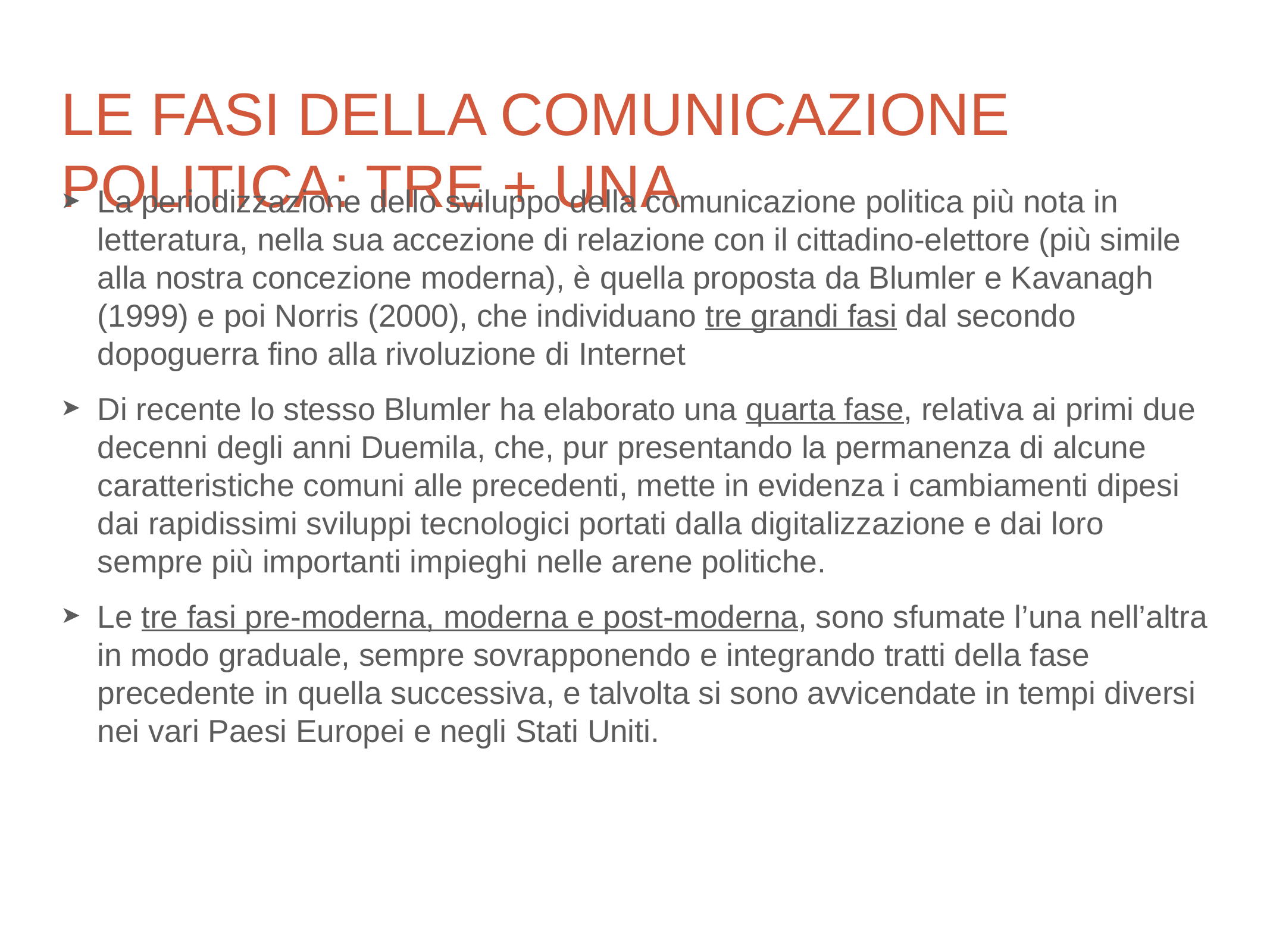

# LE FASI DELLA COMUNICAZIONE POLITICA: tre + una

La periodizzazione dello sviluppo della comunicazione politica più nota in letteratura, nella sua accezione di relazione con il cittadino-elettore (più simile alla nostra concezione moderna), è quella proposta da Blumler e Kavanagh (1999) e poi Norris (2000), che individuano tre grandi fasi dal secondo dopoguerra fino alla rivoluzione di Internet
Di recente lo stesso Blumler ha elaborato una quarta fase, relativa ai primi due decenni degli anni Duemila, che, pur presentando la permanenza di alcune caratteristiche comuni alle precedenti, mette in evidenza i cambiamenti dipesi dai rapidissimi sviluppi tecnologici portati dalla digitalizzazione e dai loro sempre più importanti impieghi nelle arene politiche.
Le tre fasi pre-moderna, moderna e post-moderna, sono sfumate l’una nell’altra in modo graduale, sempre sovrapponendo e integrando tratti della fase precedente in quella successiva, e talvolta si sono avvicendate in tempi diversi nei vari Paesi Europei e negli Stati Uniti.